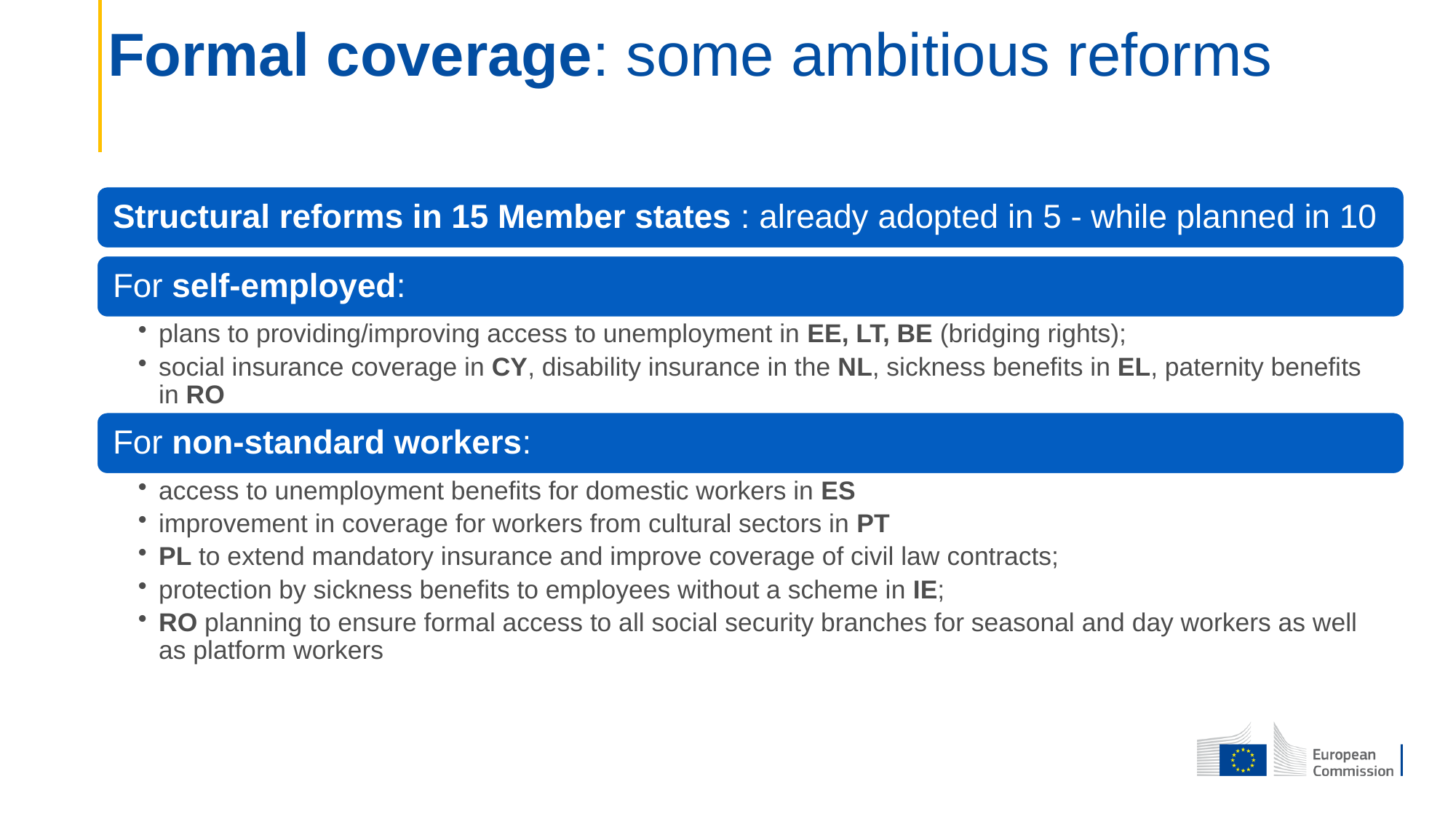

# Formal coverage: some ambitious reforms
Structural reforms in 15 Member states : already adopted in 5 - while planned in 10
For self-employed:
plans to providing/improving access to unemployment in EE, LT, BE (bridging rights);
social insurance coverage in CY, disability insurance in the NL, sickness benefits in EL, paternity benefits in RO
For non-standard workers:
access to unemployment benefits for domestic workers in ES
improvement in coverage for workers from cultural sectors in PT
PL to extend mandatory insurance and improve coverage of civil law contracts;
protection by sickness benefits to employees without a scheme in IE;
RO planning to ensure formal access to all social security branches for seasonal and day workers as well as platform workers